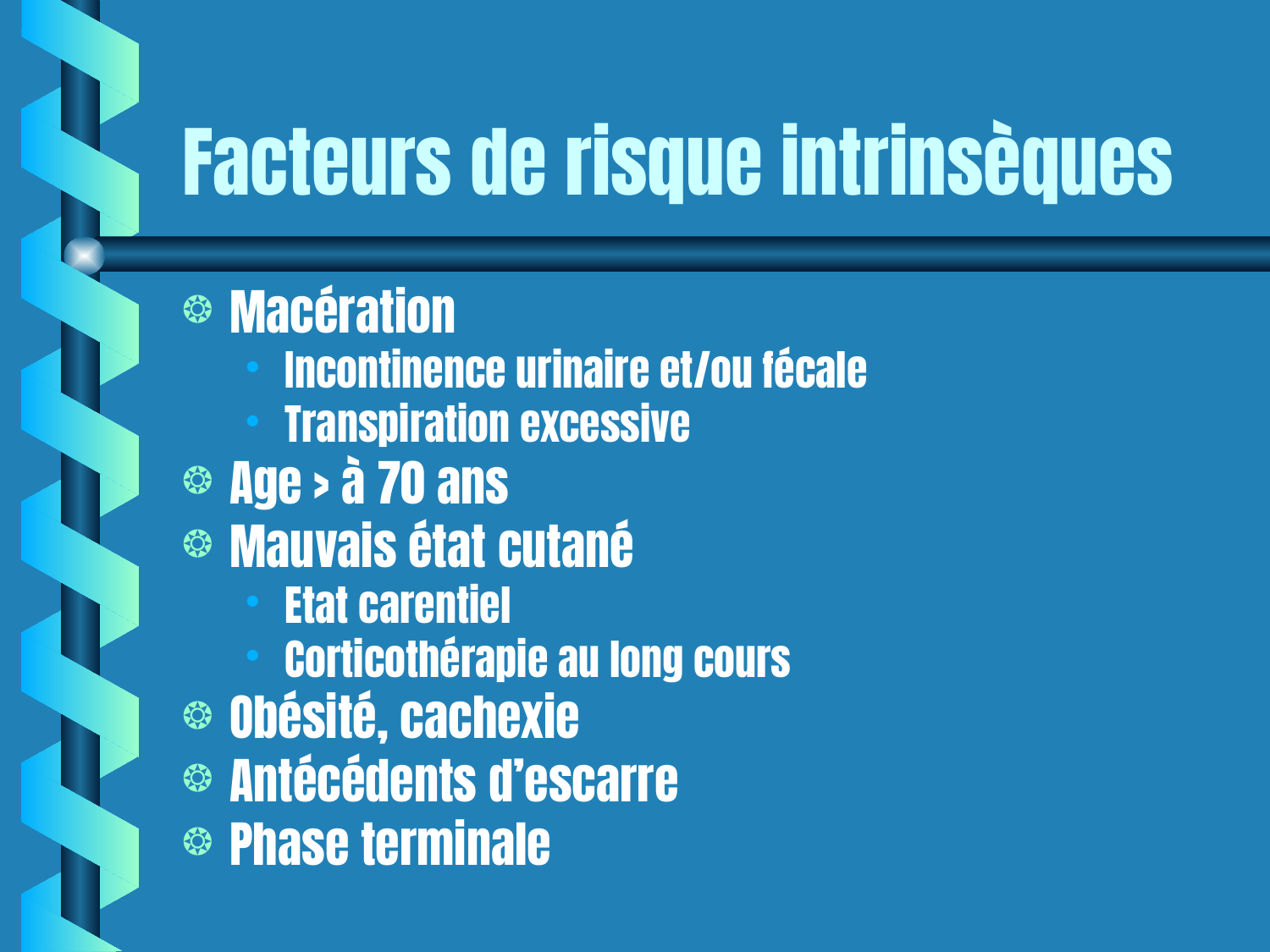

# Facteurs de risque intrinsèques
Macération
Incontinence urinaire et/ou fécale
Transpiration excessive
Age > à 70 ans
Mauvais état cutané
Etat carentiel
Corticothérapie au long cours
Obésité, cachexie
Antécédents d’escarre
Phase terminale